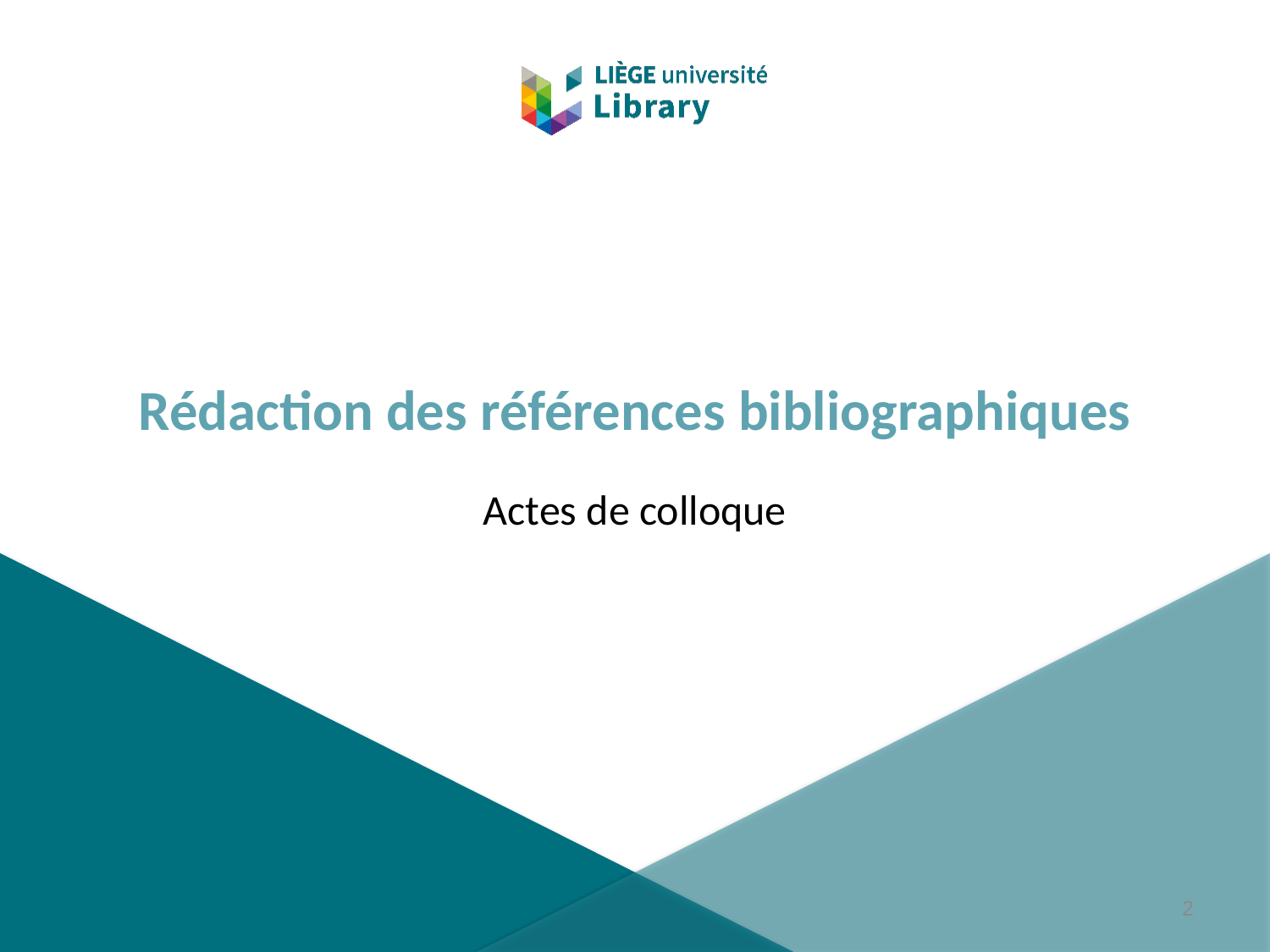

# Rédaction des références bibliographiques
Actes de colloque
2